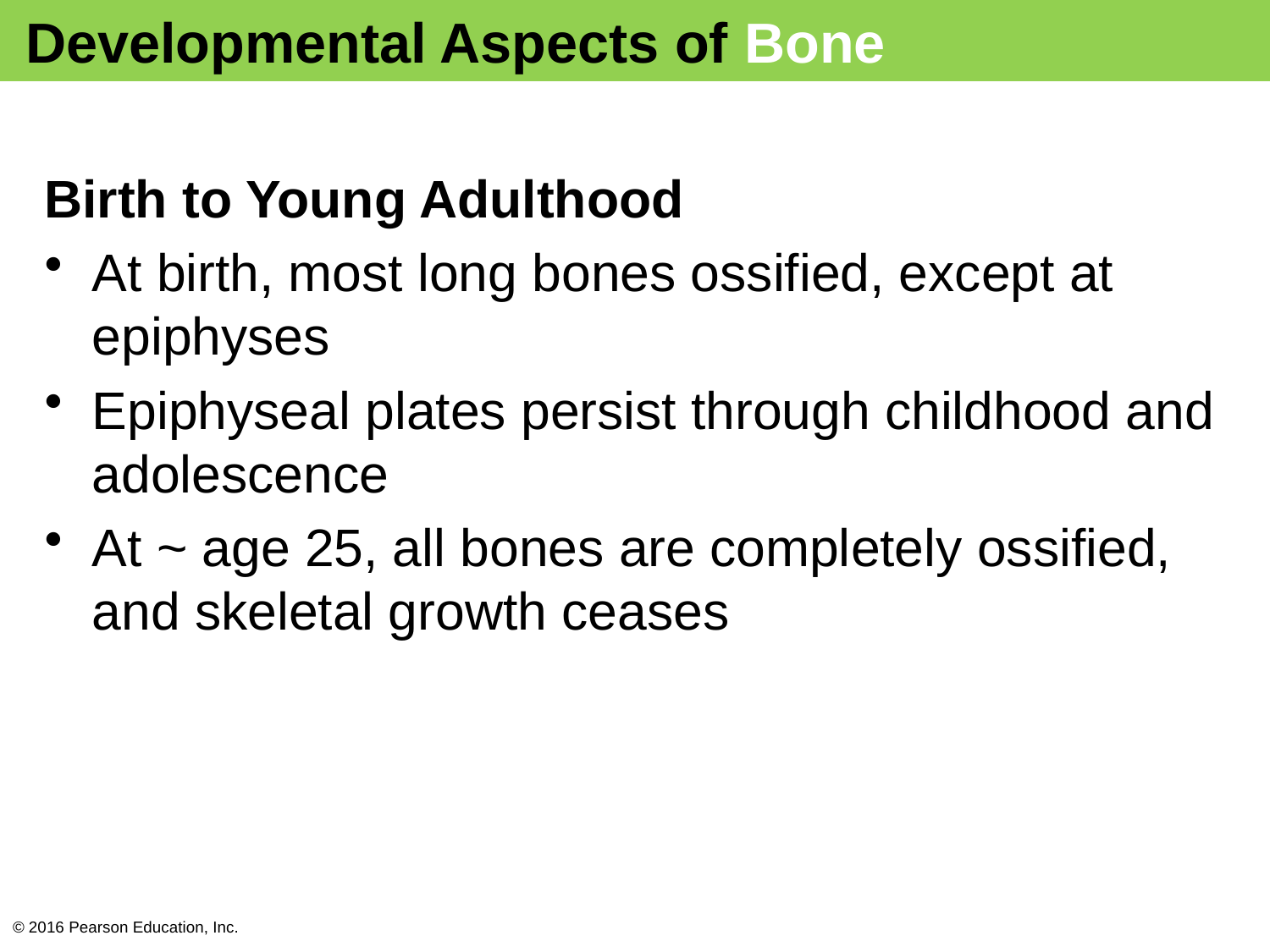

# Developmental Aspects of Bone
Birth to Young Adulthood
At birth, most long bones ossified, except at epiphyses
Epiphyseal plates persist through childhood and adolescence
At ~ age 25, all bones are completely ossified, and skeletal growth ceases
© 2016 Pearson Education, Inc.